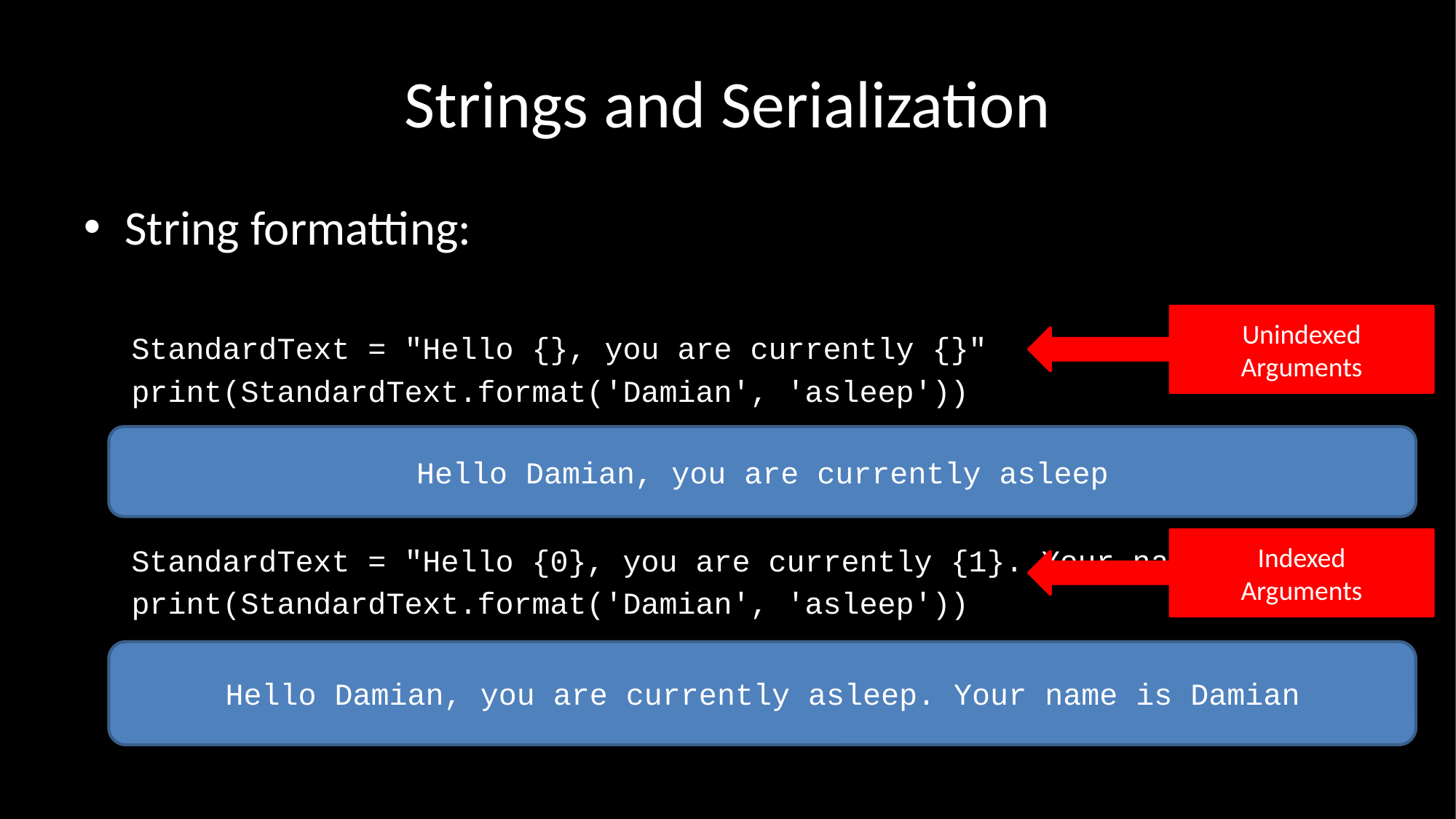

# Strings and Serialization
String formatting:

StandardText = "Hello {}, you are currently {}"
print(StandardText.format('Damian', 'asleep'))

StandardText = "Hello {0}, you are currently {1}. Your name is {0}"
print(StandardText.format('Damian', 'asleep'))
Unindexed
Arguments
Hello Damian, you are currently asleep
Indexed
Arguments
Hello Damian, you are currently asleep. Your name is Damian